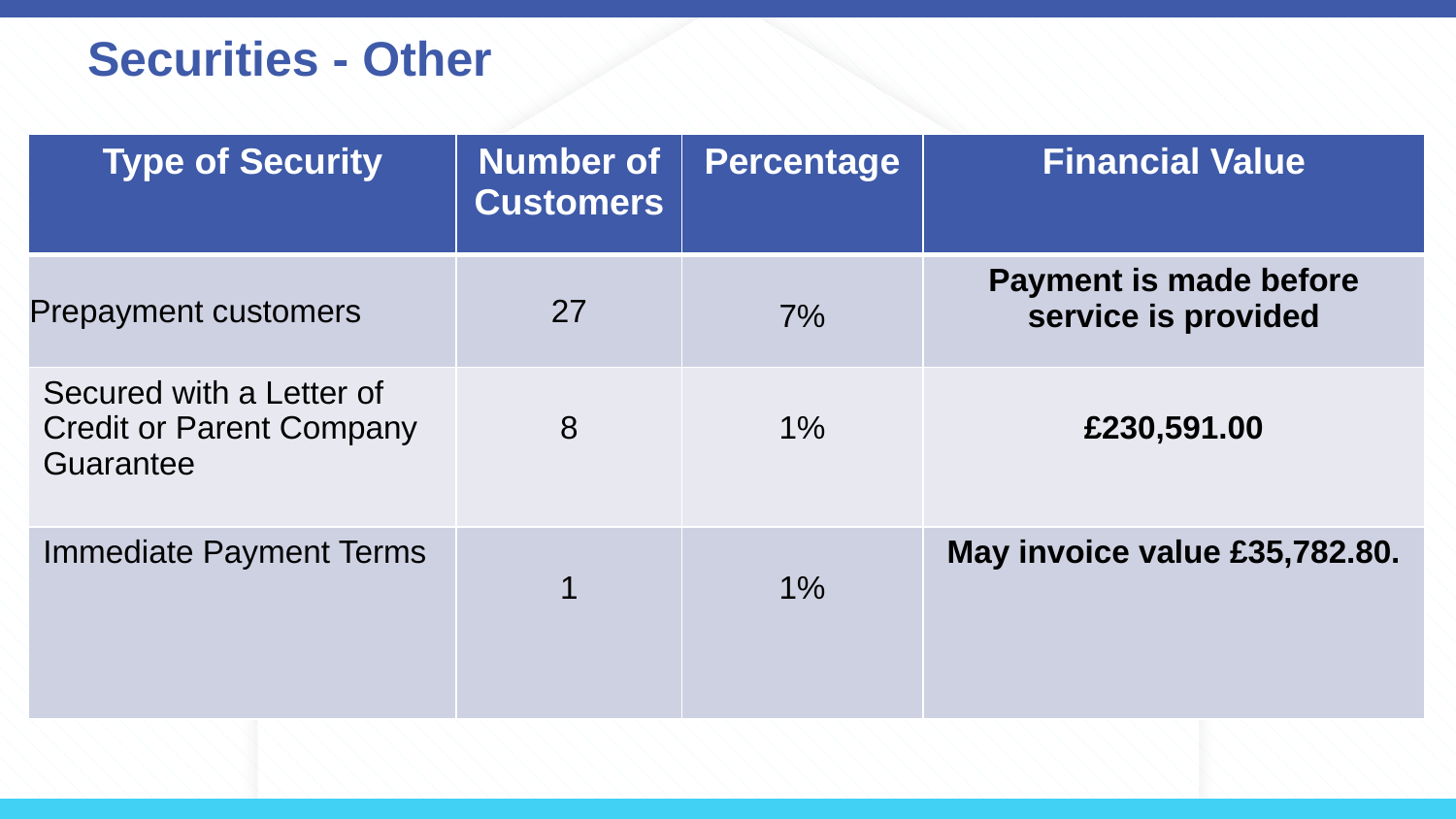

# Securities - Other
| Type of Security | Number of Customers | Percentage | Financial Value |
| --- | --- | --- | --- |
| Prepayment customers | 27 | 7% | Payment is made before service is provided |
| Secured with a Letter of Credit or Parent Company Guarantee | 8 | 1% | £230,591.00 |
| Immediate Payment Terms | 1 | 1% | May invoice value £35,782.80. |